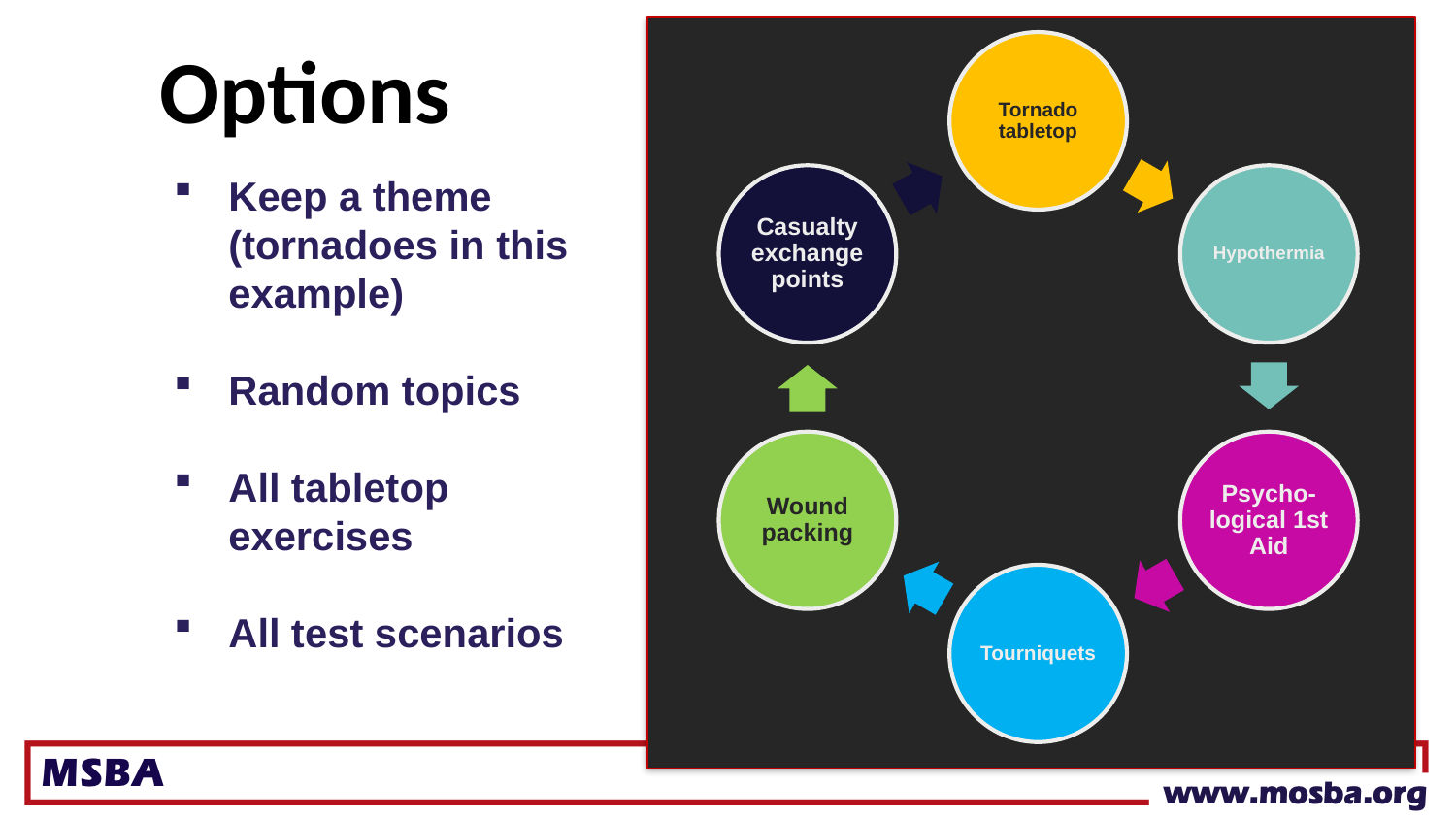

# Options
Tornado tabletop

Hypothermia

Psycho-logical 1st Aid

Tourniquets

Wound packing

Casualty exchange points

Keep a theme (tornadoes in this example)

Random topics

All tabletop exercises

All test scenarios